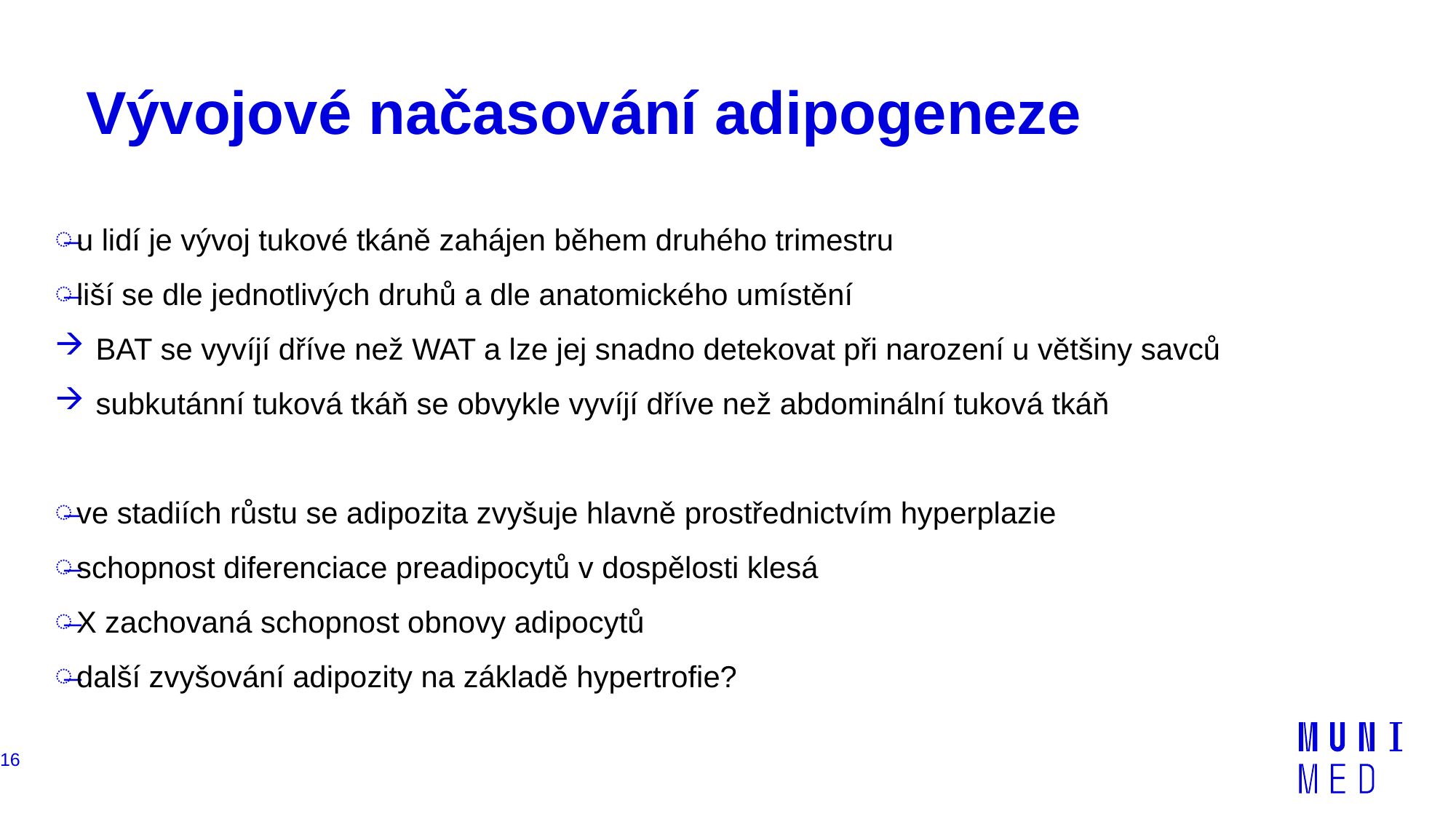

# Vývojové načasování adipogeneze
u lidí je vývoj tukové tkáně zahájen během druhého trimestru
liší se dle jednotlivých druhů a dle anatomického umístění
BAT se vyvíjí dříve než WAT a lze jej snadno detekovat při narození u většiny savců
subkutánní tuková tkáň se obvykle vyvíjí dříve než abdominální tuková tkáň

ve stadiích růstu se adipozita zvyšuje hlavně prostřednictvím hyperplazie
schopnost diferenciace preadipocytů v dospělosti klesá
X zachovaná schopnost obnovy adipocytů
další zvyšování adipozity na základě hypertrofie?

16